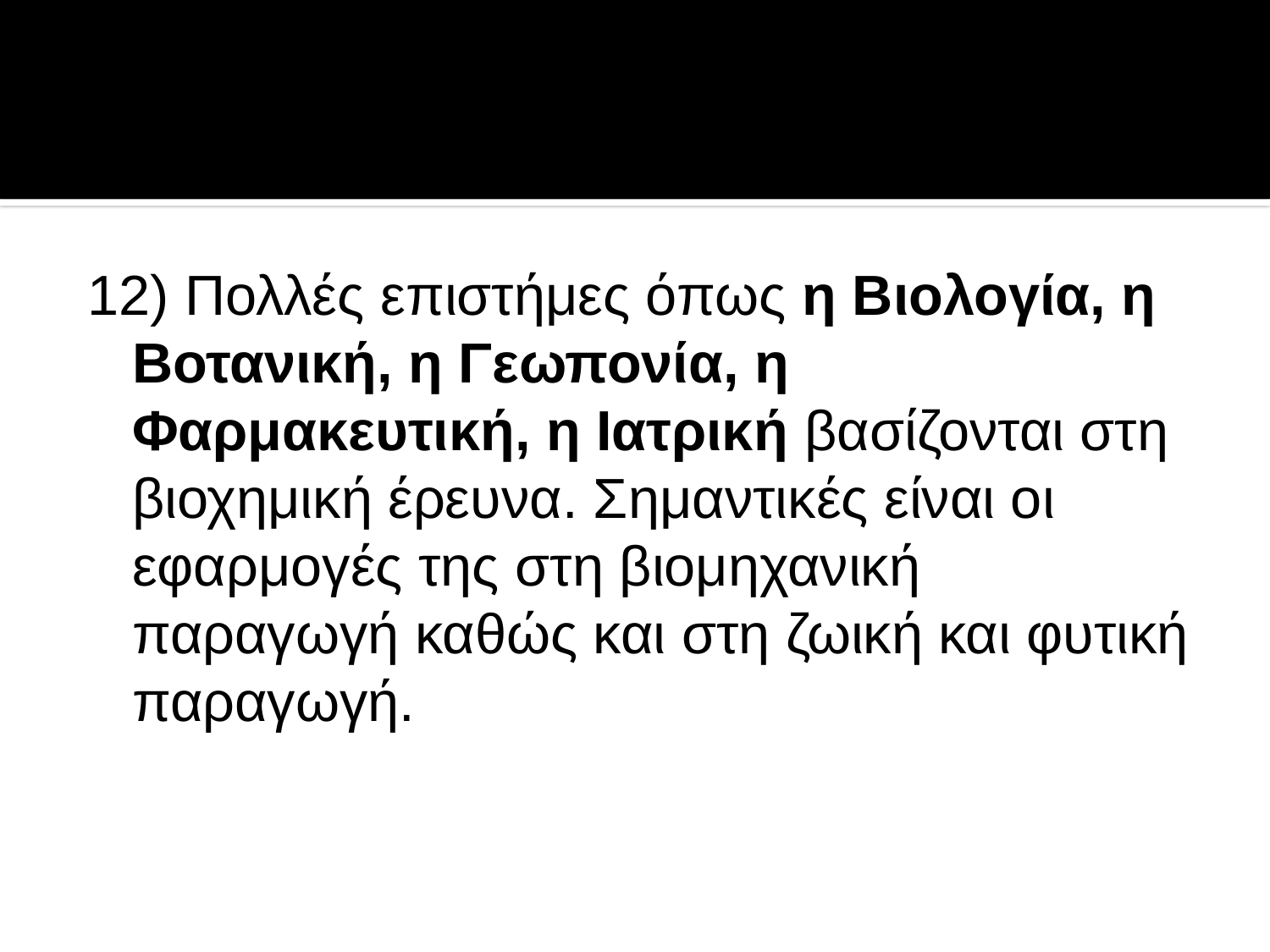

#
12) Πολλές επιστήμες όπως η Βιολογία, η Βοτανική, η Γεωπονία, η Φαρμακευτική, η Ιατρική βασίζονται στη βιοχημική έρευνα. Σημαντικές είναι οι εφαρμογές της στη βιομηχανική παραγωγή καθώς και στη ζωική και φυτική παραγωγή.